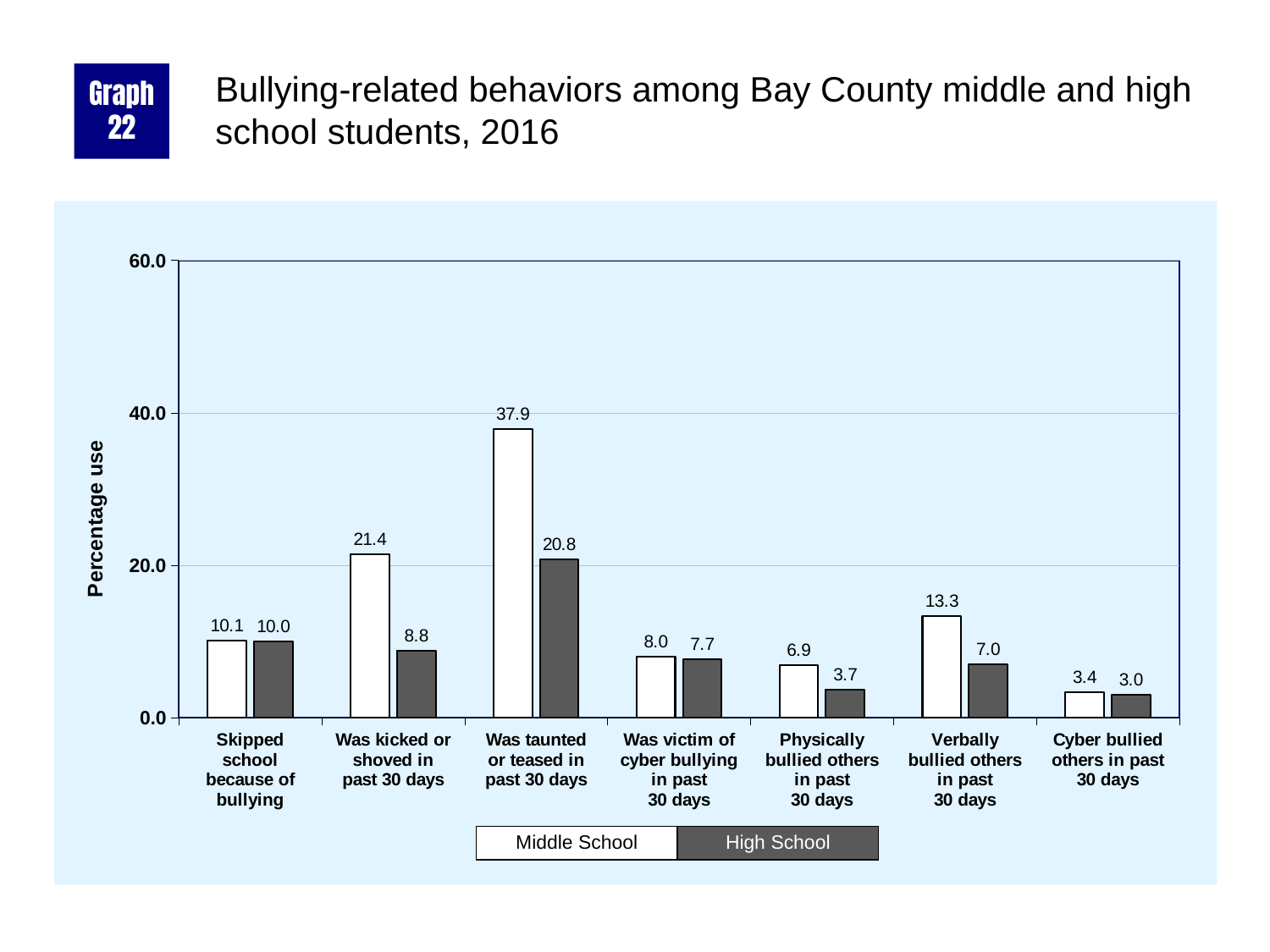

Graph 22
Bullying-related behaviors among Bay County middle and high school students, 2016

### Chart

| Category | Middle School | High School |
|---|---|---|
| Skipped
school
because of
bullying | 10.1 | 10.0 |
| Was kicked or
shoved in
past 30 days | 21.4 | 8.8 |
| Was taunted
or teased in
past 30 days | 37.9 | 20.8 |
| Was victim of
cyber bullying
in past
30 days | 8.0 | 7.7 |
| Physically
bullied others
in past
30 days | 6.9 | 3.7 |
| Verbally
bullied others
in past
30 days | 13.3 | 7.0 |
| Cyber bullied
others in past
30 days | 3.4 | 3.0 |
Middle School
High School